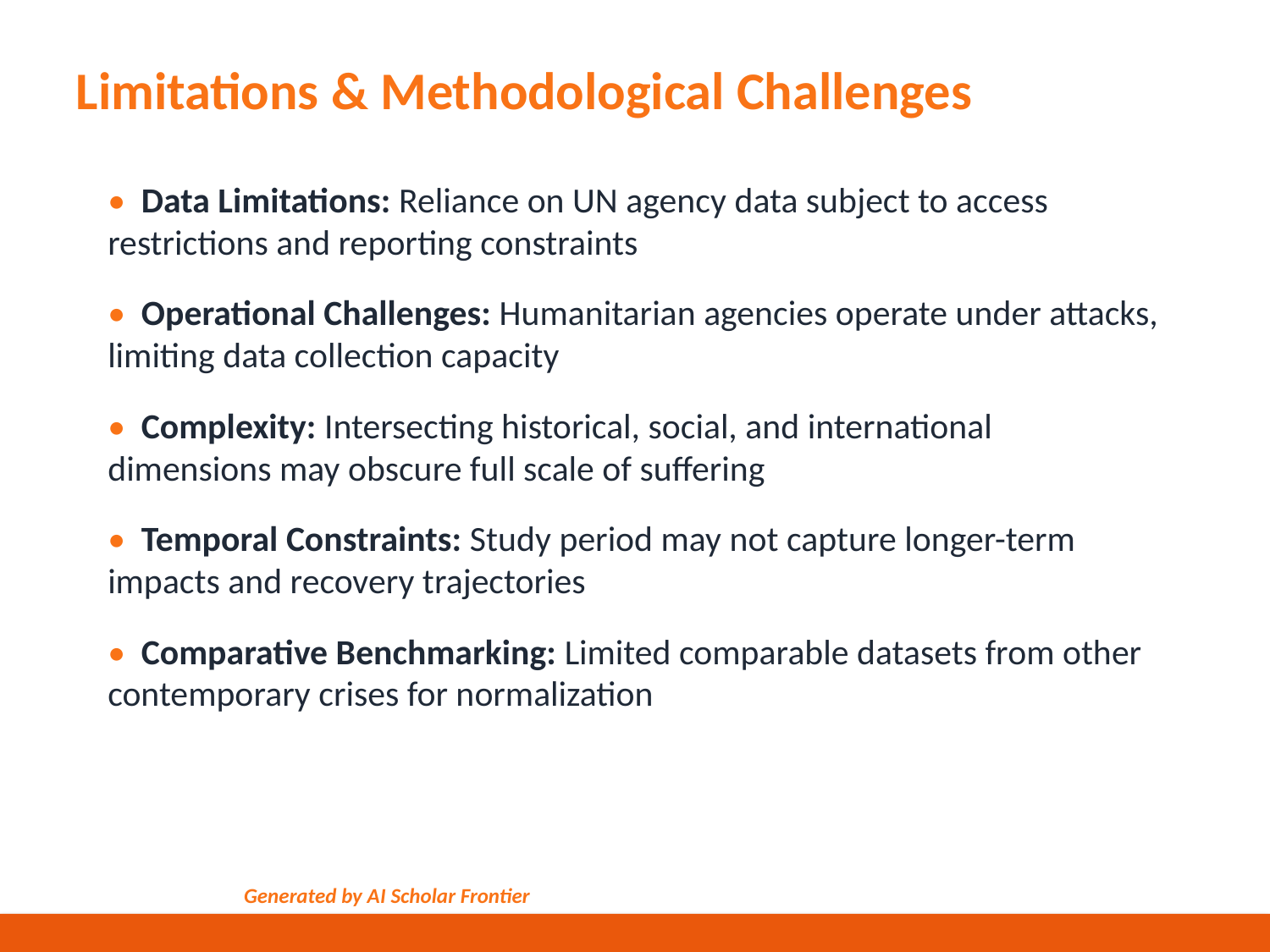

Limitations & Methodological Challenges
•  Data Limitations: Reliance on UN agency data subject to access restrictions and reporting constraints
•  Operational Challenges: Humanitarian agencies operate under attacks, limiting data collection capacity
•  Complexity: Intersecting historical, social, and international dimensions may obscure full scale of suffering
•  Temporal Constraints: Study period may not capture longer-term impacts and recovery trajectories
•  Comparative Benchmarking: Limited comparable datasets from other contemporary crises for normalization
Generated by AI Scholar Frontier